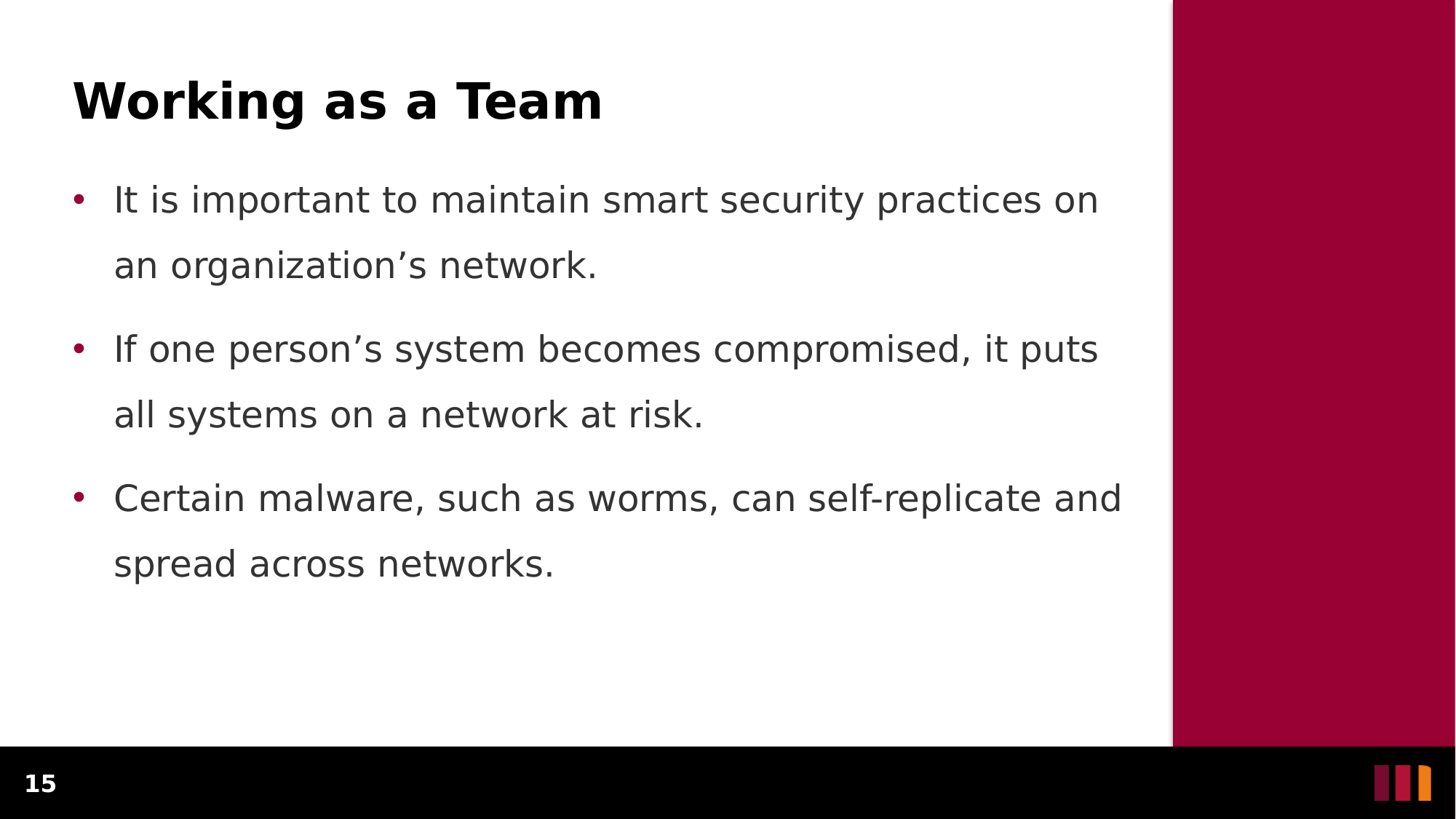

# Working as a Team
It is important to maintain smart security practices on an organization’s network.
If one person’s system becomes compromised, it puts all systems on a network at risk.
Certain malware, such as worms, can self-replicate and spread across networks.
15